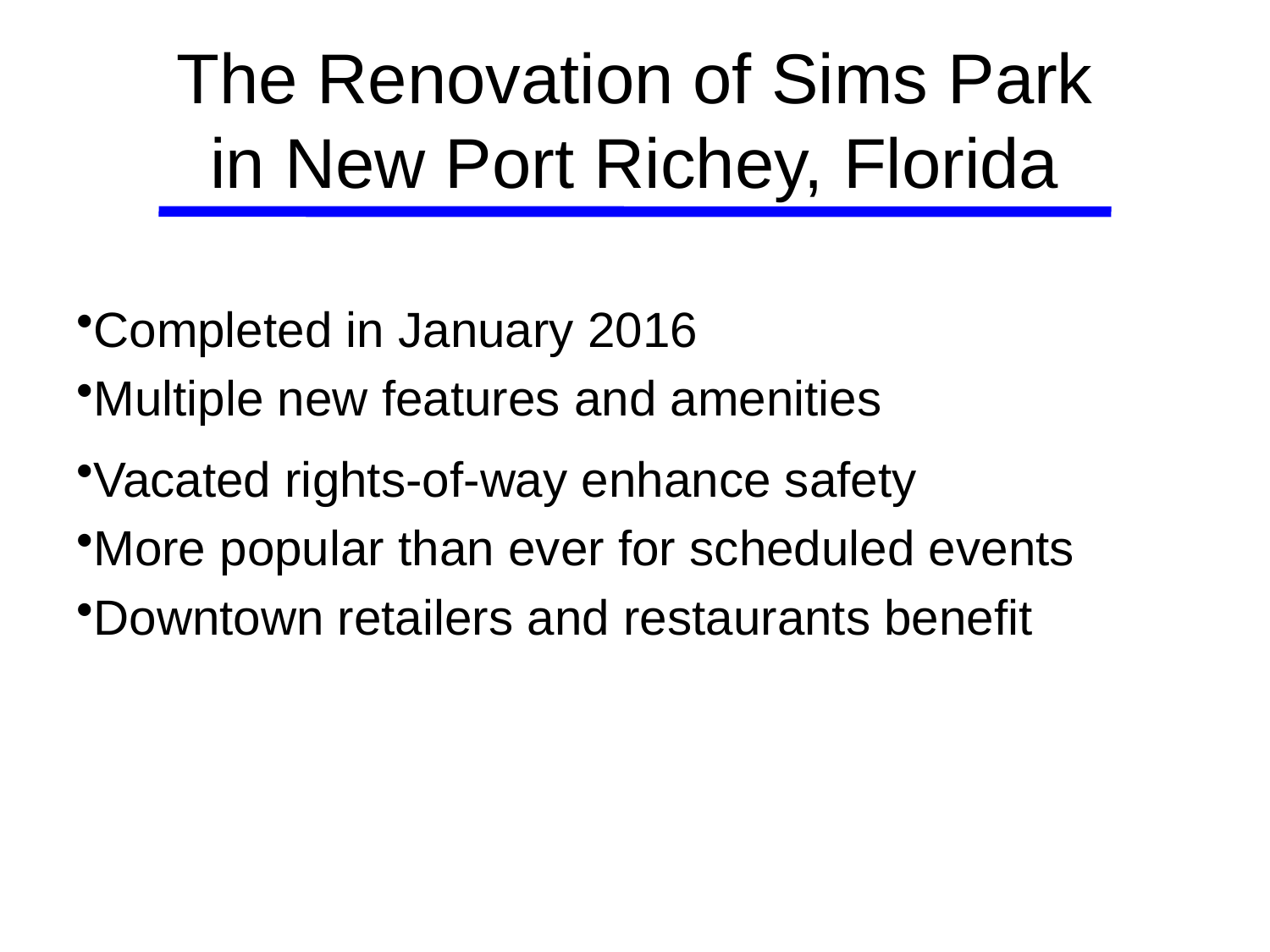

# The Renovation of Sims Park in New Port Richey, Florida

Completed in January 2016
Multiple new features and amenities
Vacated rights-of-way enhance safety
More popular than ever for scheduled events
Downtown retailers and restaurants benefit